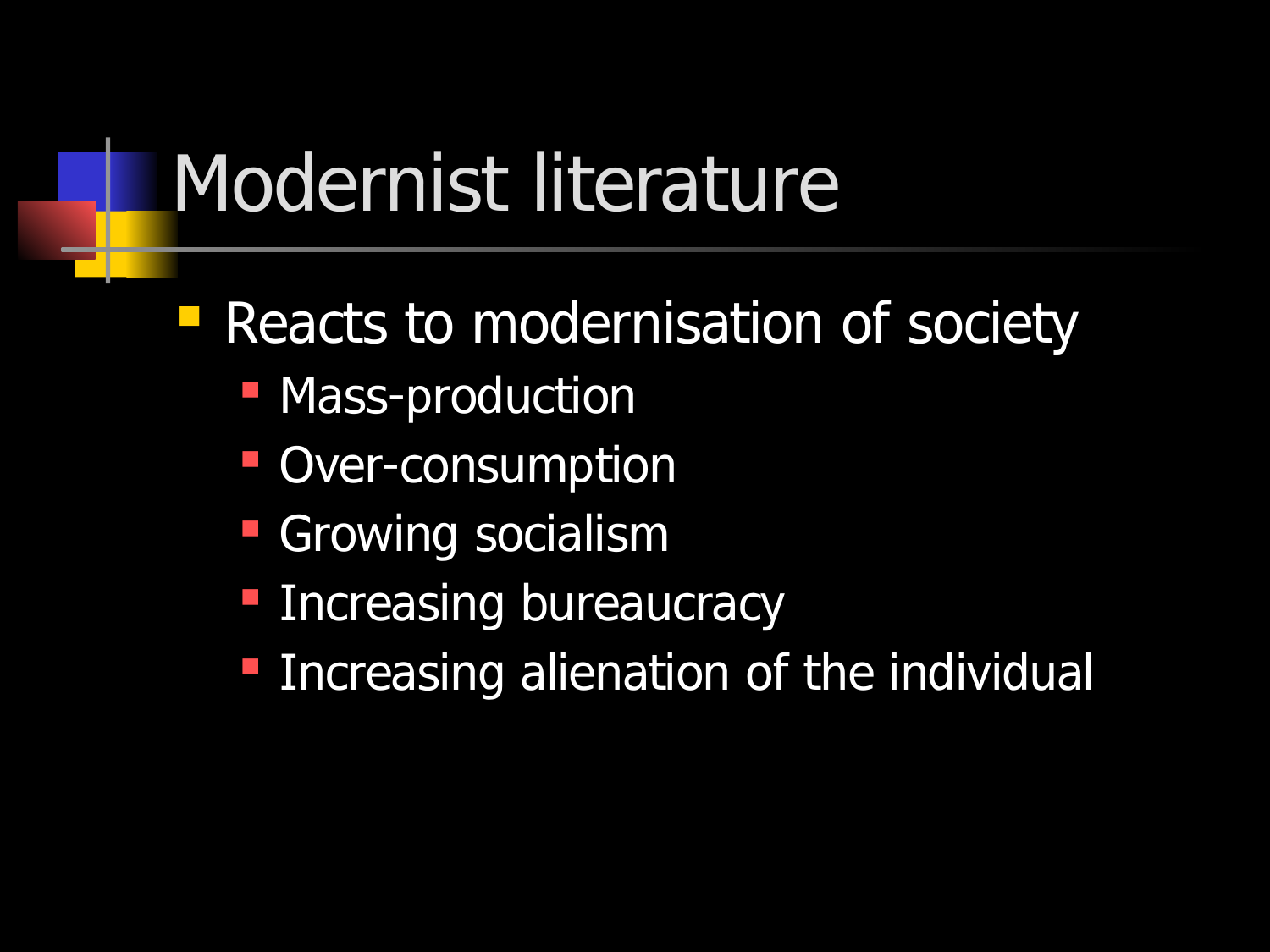

# Modernist literature
Reacts to modernisation of society
Mass-production
Over-consumption
Growing socialism
Increasing bureaucracy
Increasing alienation of the individual